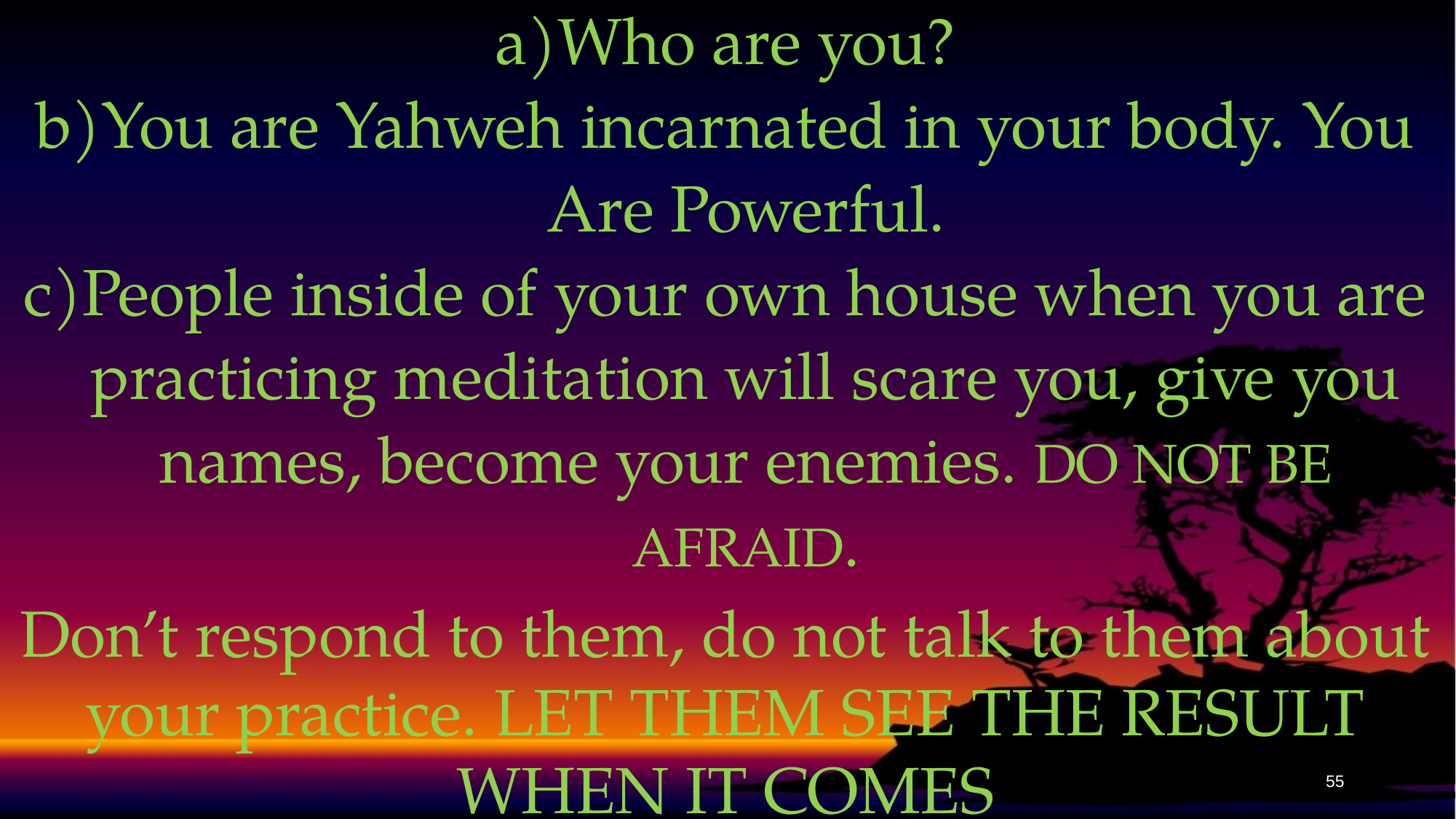

Who are you?
You are Yahweh incarnated in your body. You Are Powerful.
People inside of your own house when you are practicing meditation will scare you, give you names, become your enemies. DO NOT BE AFRAID.
Don’t respond to them, do not talk to them about your practice. LET THEM SEE THE RESULT WHEN IT COMES
55